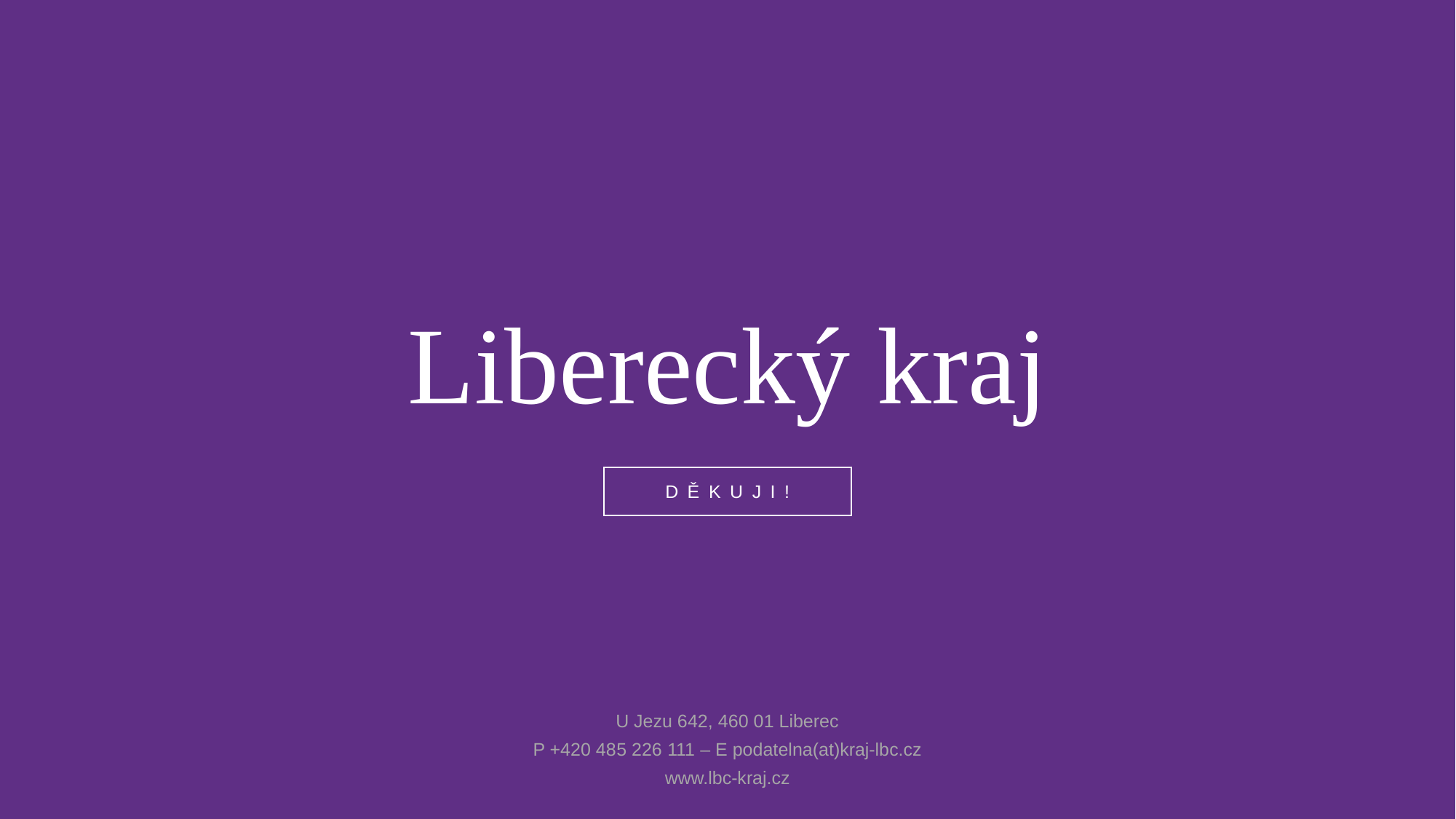

Liberecký kraj
DĚKUJI!
U Jezu 642, 460 01 Liberec
P +420 485 226 111 – E podatelna(at)kraj-lbc.cz
www.lbc-kraj.cz